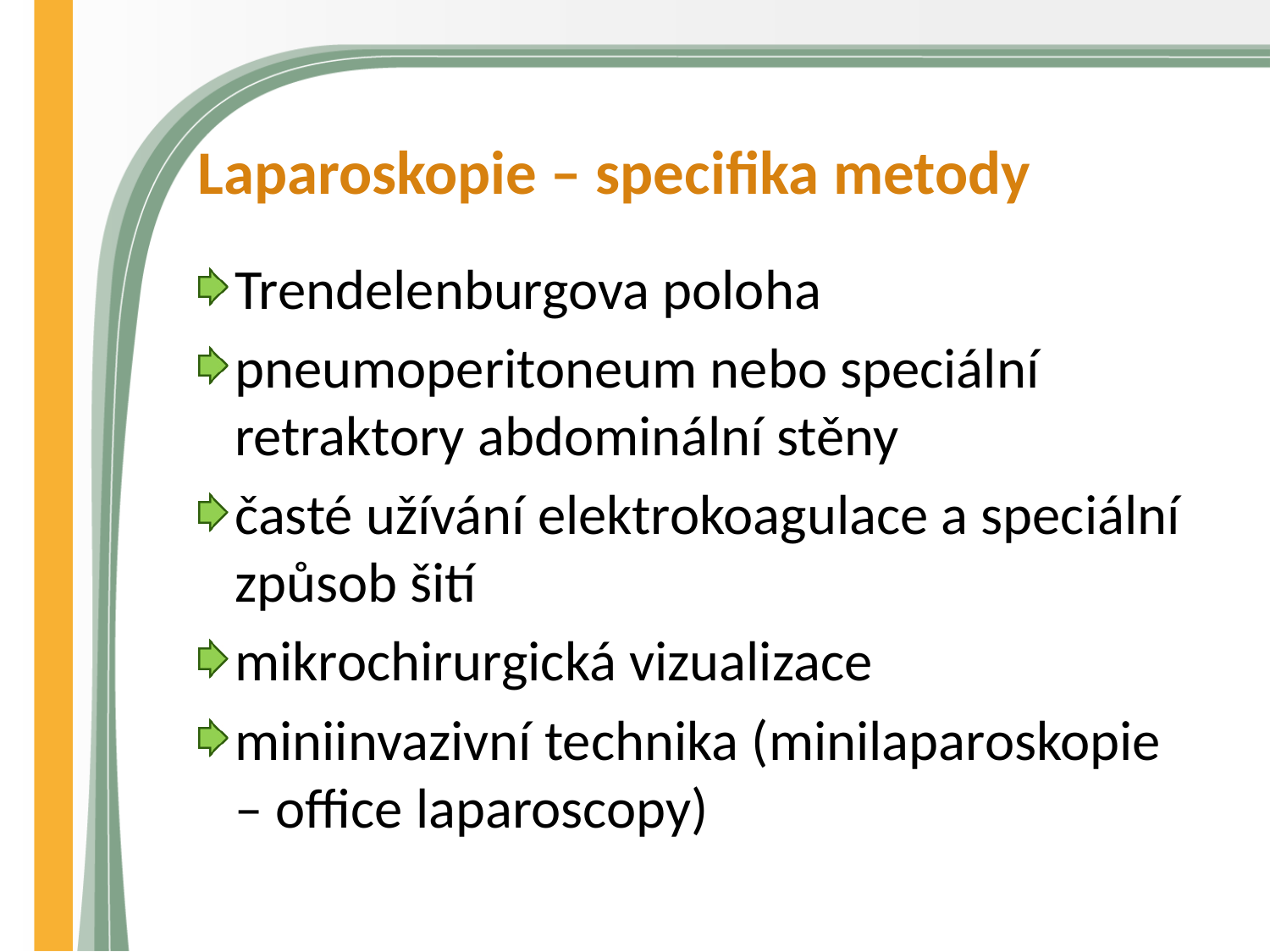

# Laparoskopie – specifika metody
Trendelenburgova poloha
pneumoperitoneum nebo speciální retraktory abdominální stěny
časté užívání elektrokoagulace a speciální způsob šití
mikrochirurgická vizualizace
miniinvazivní technika (minilaparoskopie – office laparoscopy)